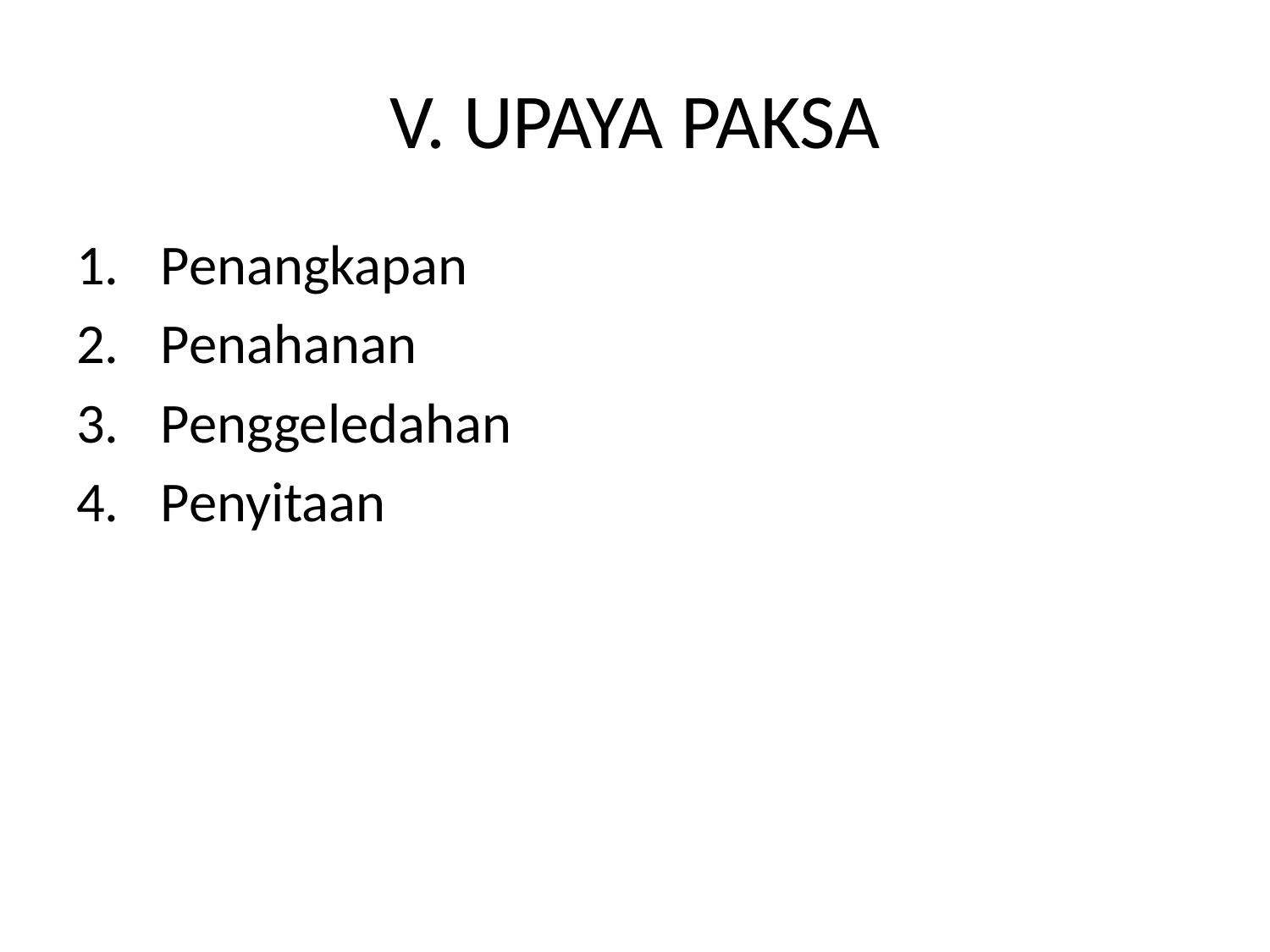

# V. UPAYA PAKSA
Penangkapan
Penahanan
Penggeledahan
Penyitaan